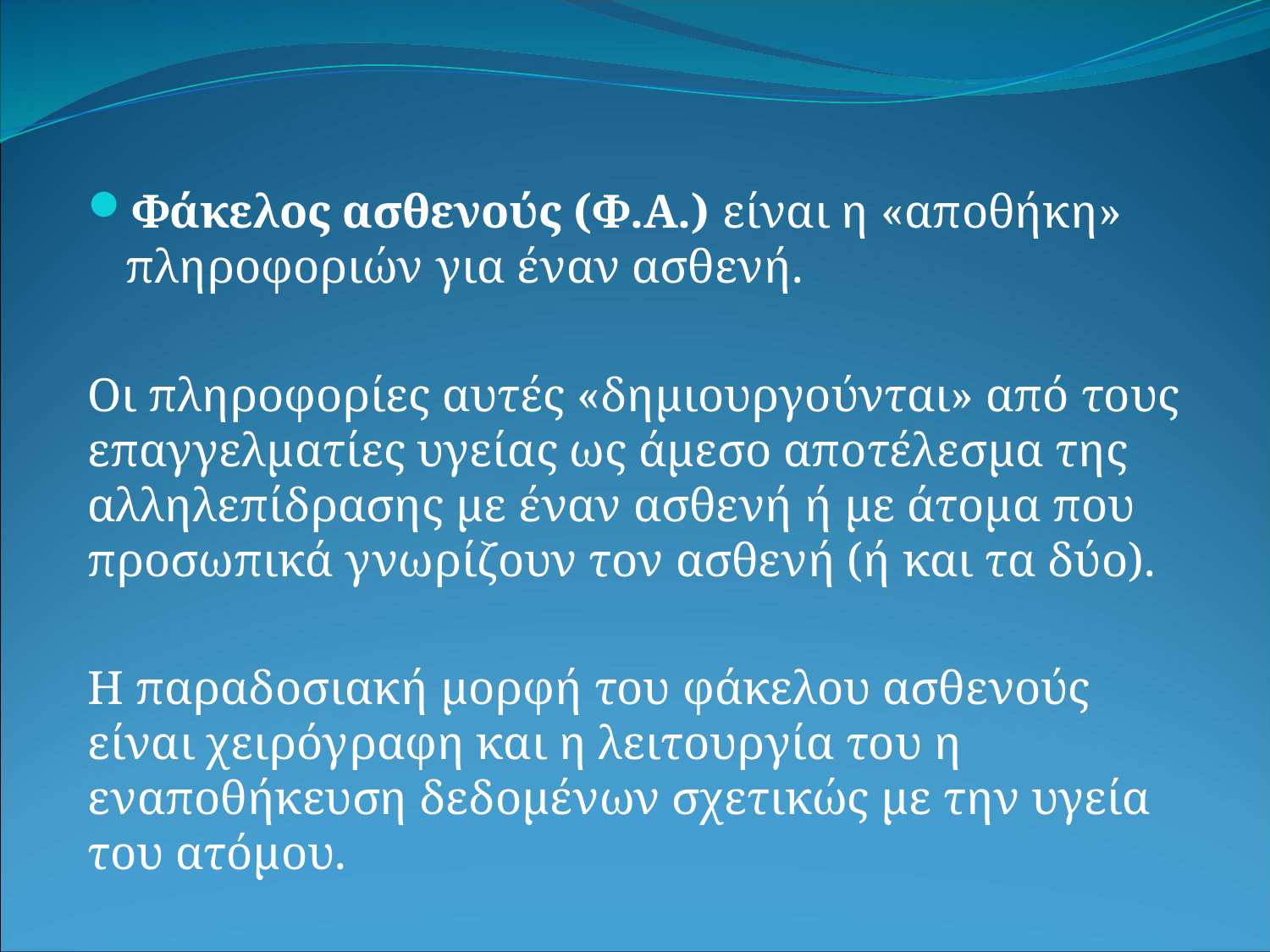

Φάκελος ασθενούς (Φ.Α.) είναι η «αποθήκη» πληροφοριών για έναν ασθενή.

Οι πληροφορίες αυτές «δημιουργούνται» από τους επαγγελματίες υγείας ως άμεσο αποτέλεσμα της αλληλεπίδρασης με έναν ασθενή ή με άτομα που προσωπικά γνωρίζουν τον ασθενή (ή και τα δύο).

Η παραδοσιακή μορφή του φάκελου ασθενούς είναι χειρόγραφη και η λειτουργία του η εναποθήκευση δεδομένων σχετικώς με την υγεία του ατόμου.